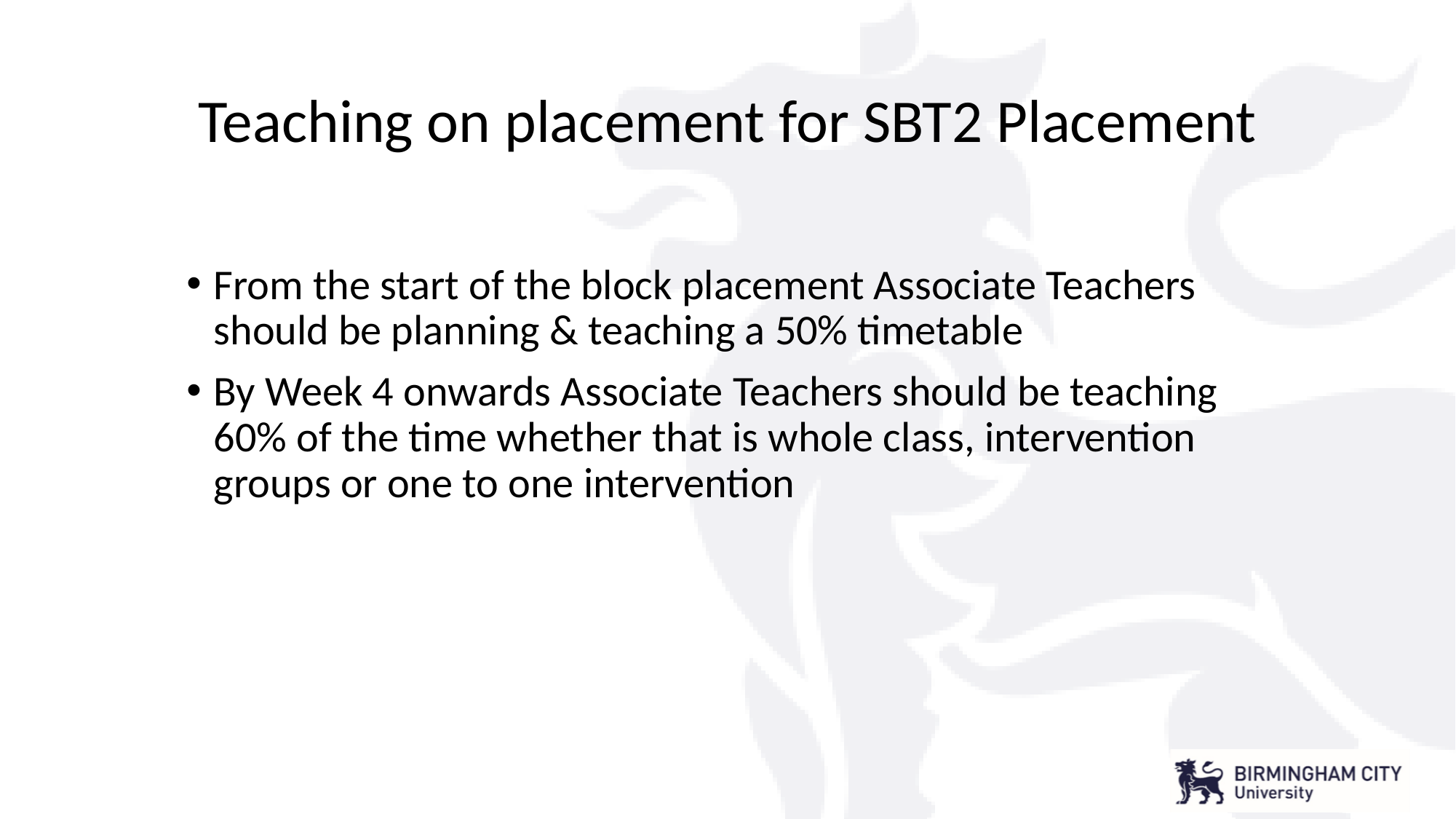

# Teaching on placement for SBT2 Placement
From the start of the block placement Associate Teachers should be planning & teaching a 50% timetable
By Week 4 onwards Associate Teachers should be teaching 60% of the time whether that is whole class, intervention groups or one to one intervention